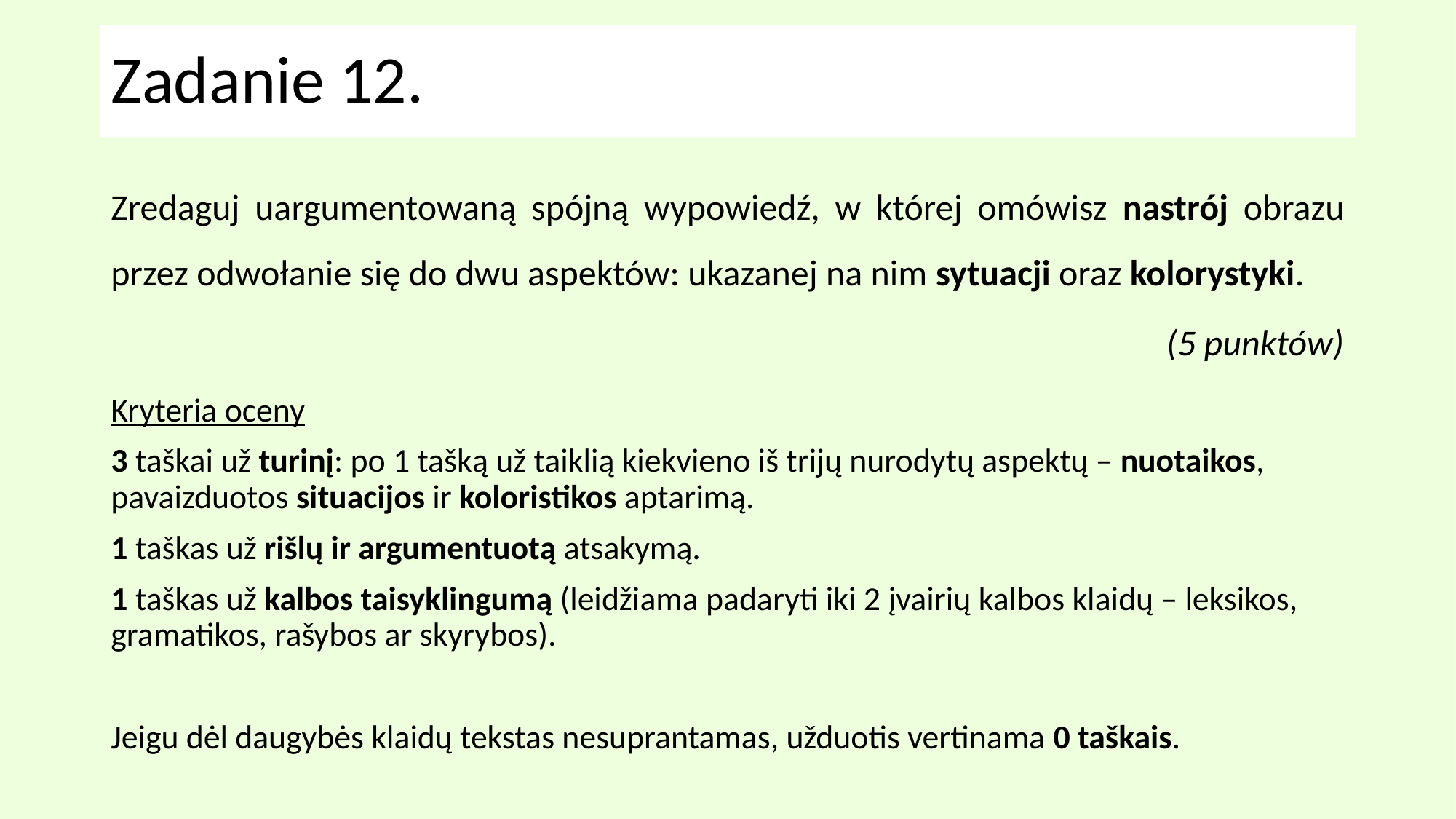

# Zadanie 12.
Zredaguj uargumentowaną spójną wypowiedź, w której omówisz nastrój obrazu przez odwołanie się do dwu aspektów: ukazanej na nim sytuacji oraz kolorystyki.
(5 punktów)
Kryteria oceny
3 taškai už turinį: po 1 tašką už taiklią kiekvieno iš trijų nurodytų aspektų – nuotaikos, pavaizduotos situacijos ir koloristikos aptarimą.
1 taškas už rišlų ir argumentuotą atsakymą.
1 taškas už kalbos taisyklingumą (leidžiama padaryti iki 2 įvairių kalbos klaidų – leksikos, gramatikos, rašybos ar skyrybos).

Jeigu dėl daugybės klaidų tekstas nesuprantamas, užduotis vertinama 0 taškais.